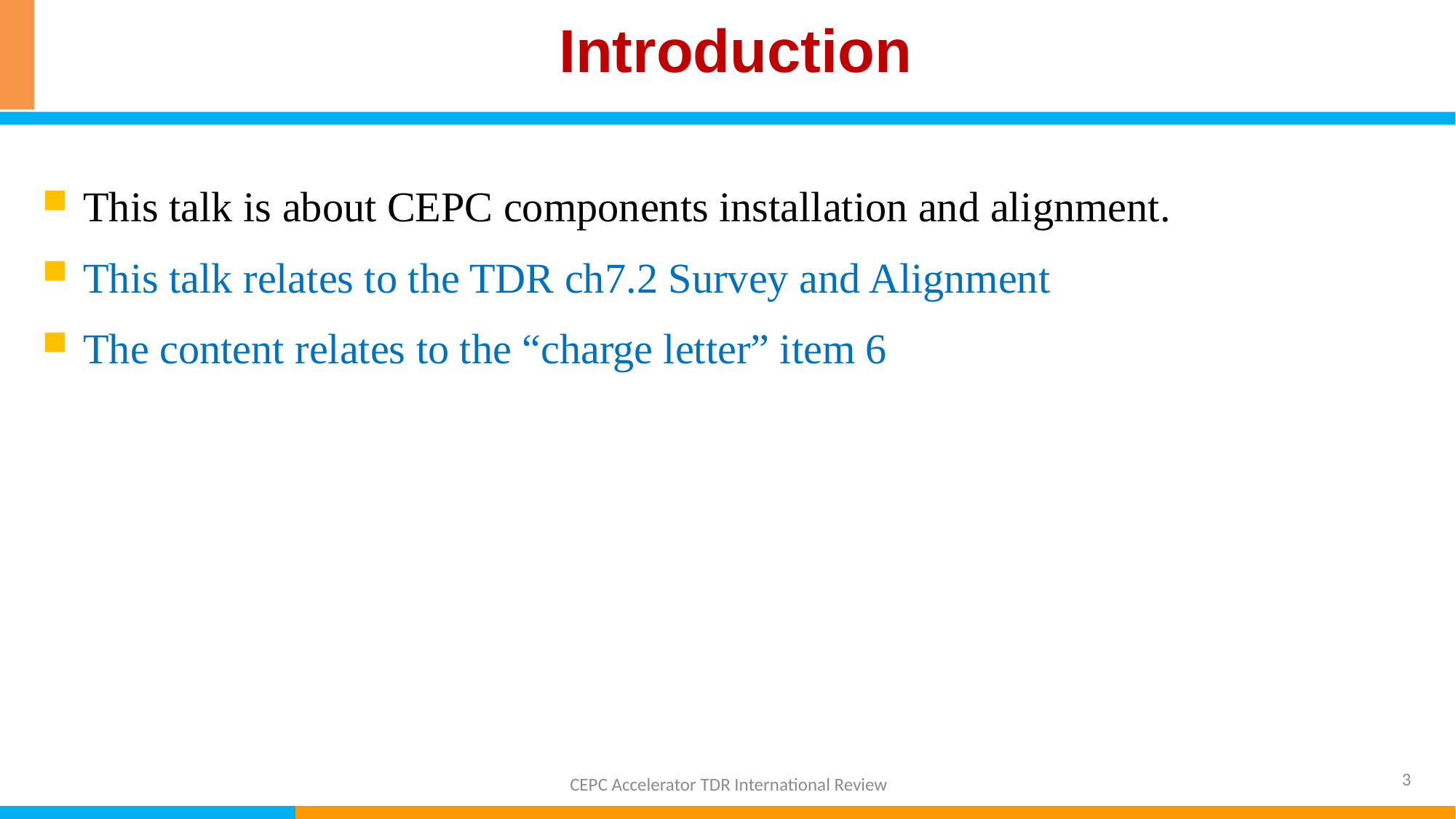

Introduction
This talk is about CEPC components installation and alignment.
This talk relates to the TDR ch7.2 Survey and Alignment
The content relates to the “charge letter” item 6
3
CEPC Accelerator TDR International Review